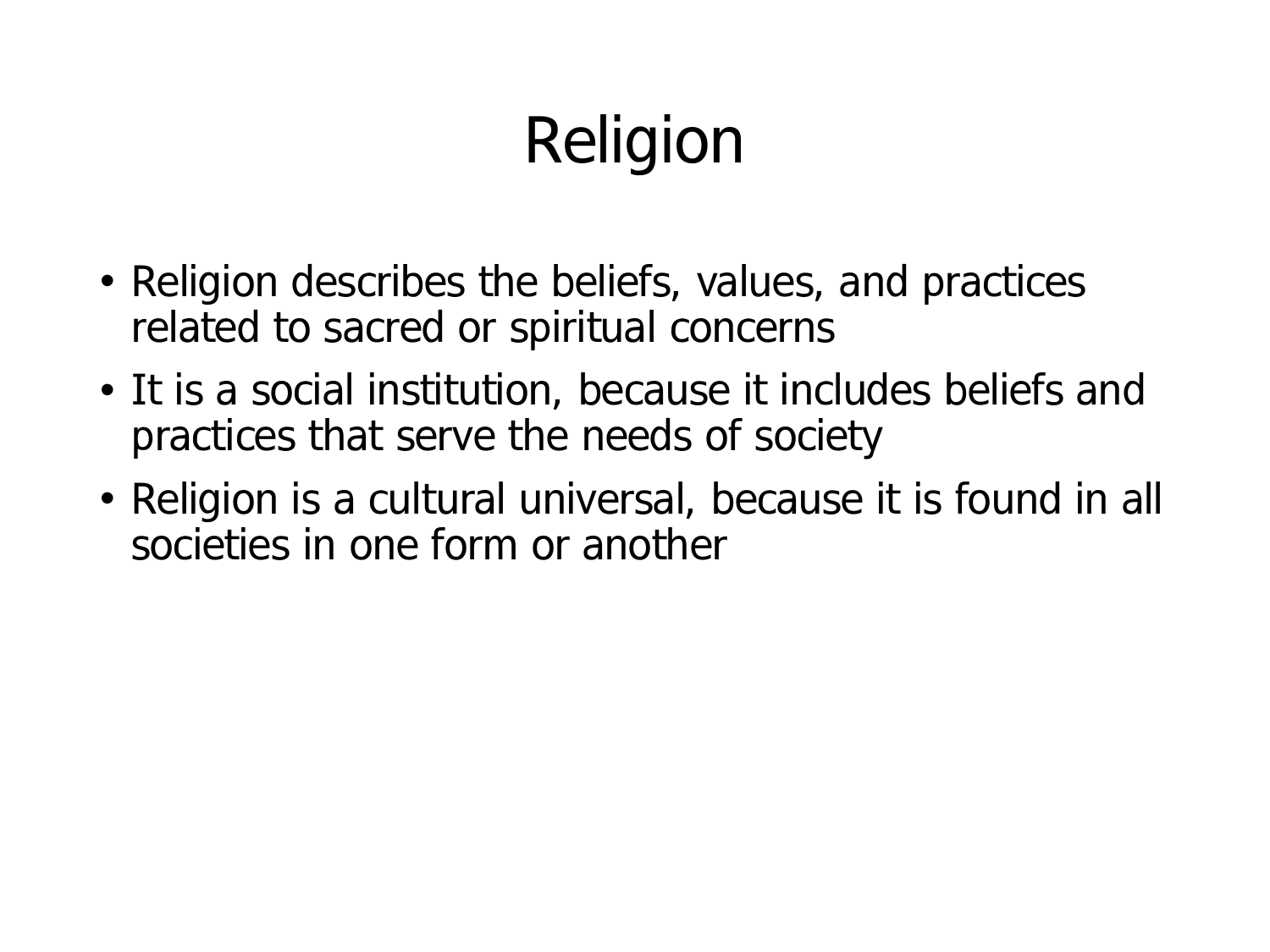

# Religion
Religion describes the beliefs, values, and practices related to sacred or spiritual concerns
It is a social institution, because it includes beliefs and practices that serve the needs of society
Religion is a cultural universal, because it is found in all societies in one form or another